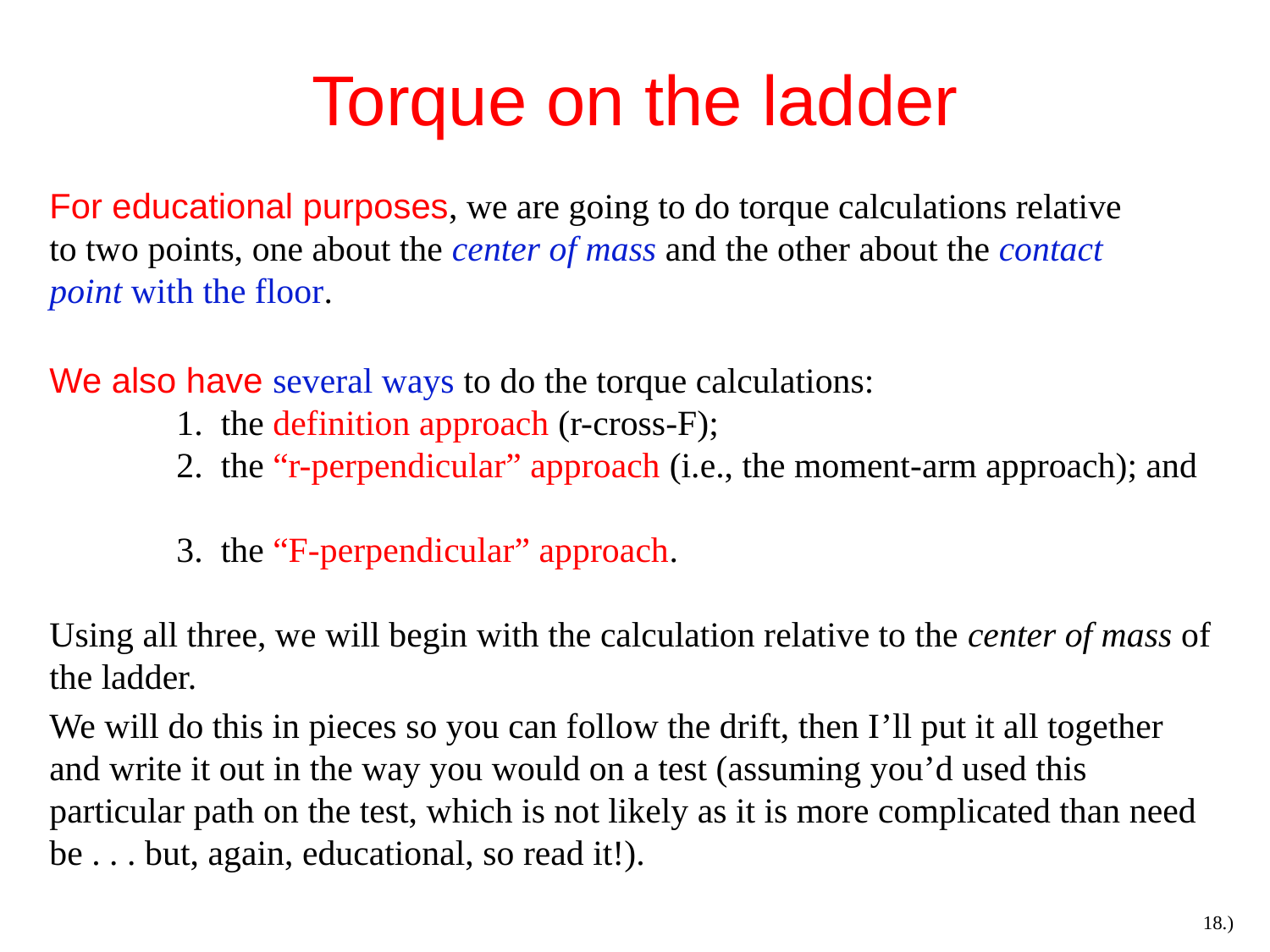

# Torque on the ladder
For educational purposes, we are going to do torque calculations relative to two points, one about the center of mass and the other about the contact point with the floor.
We also have several ways to do the torque calculations:
	1.  the definition approach (r-cross-F);
	2.  the “r-perpendicular” approach (i.e., the moment-arm approach); and
	3.  the “F-perpendicular” approach.

Using all three, we will begin with the calculation relative to the center of mass of the ladder.
We will do this in pieces so you can follow the drift, then I’ll put it all together and write it out in the way you would on a test (assuming you’d used this particular path on the test, which is not likely as it is more complicated than need be . . . but, again, educational, so read it!).
18.)